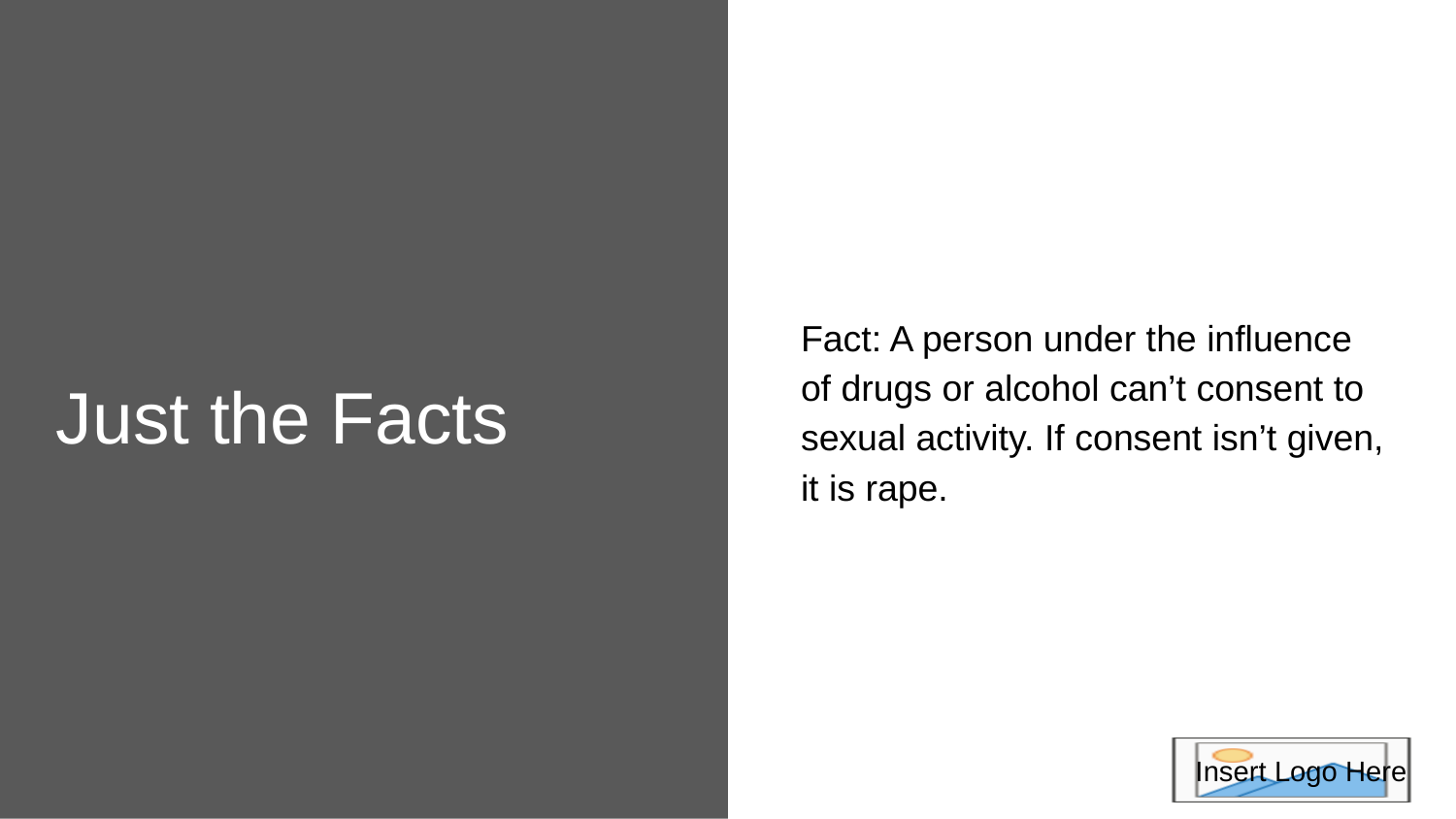

Fact: A person under the influence
of drugs or alcohol can’t consent to sexual activity. If consent isn’t given,
it is rape.
Just the Facts